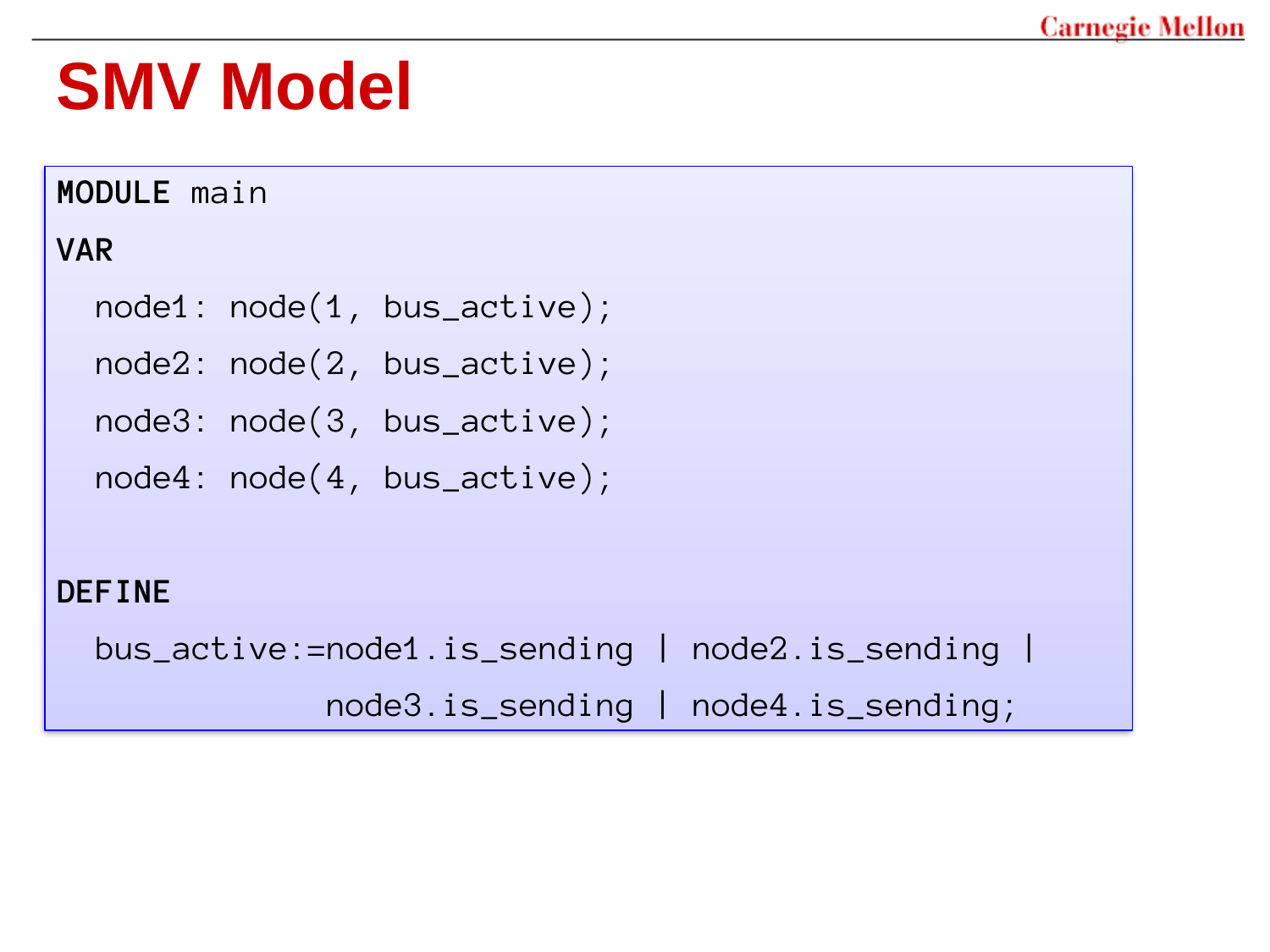

# SMV Model
MODULE main
VAR
  node1: node(1, bus_active);
  node2: node(2, bus_active);
  node3: node(3, bus_active);
  node4: node(4, bus_active);

DEFINE
  bus_active:=node1.is_sending | node2.is_sending |
              node3.is_sending | node4.is_sending;